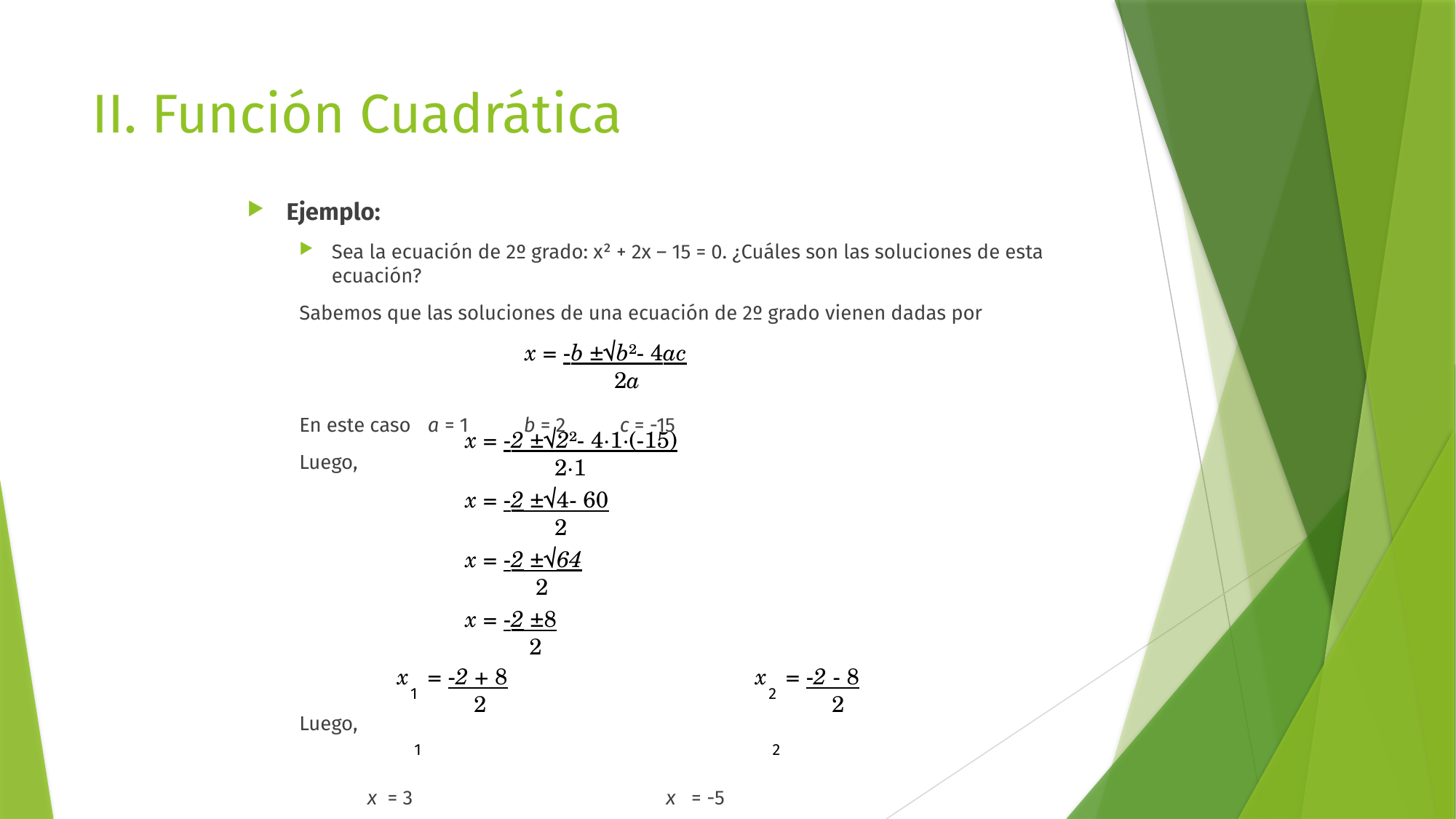

# II. Función Cuadrática
Ejemplo:
Sea la ecuación de 2º grado: x² + 2x – 15 = 0. ¿Cuáles son las soluciones de esta ecuación?
Sabemos que las soluciones de una ecuación de 2º grado vienen dadas por

En este caso	a = 1	b = 2	c = -15
Luego,

Luego,

		       x  = 3                                                x   = -5
x = -b ±√b²- 4ac
              2a
x = -2 ±√2²- 4·1·(-15)
              2·1
x = -2 ±√4- 60
              2
x = -2 ±√64
           2
x = -2 ±8
          2
x   = -2 + 8
            2
1
x   = -2 - 8
            2
2
1
2